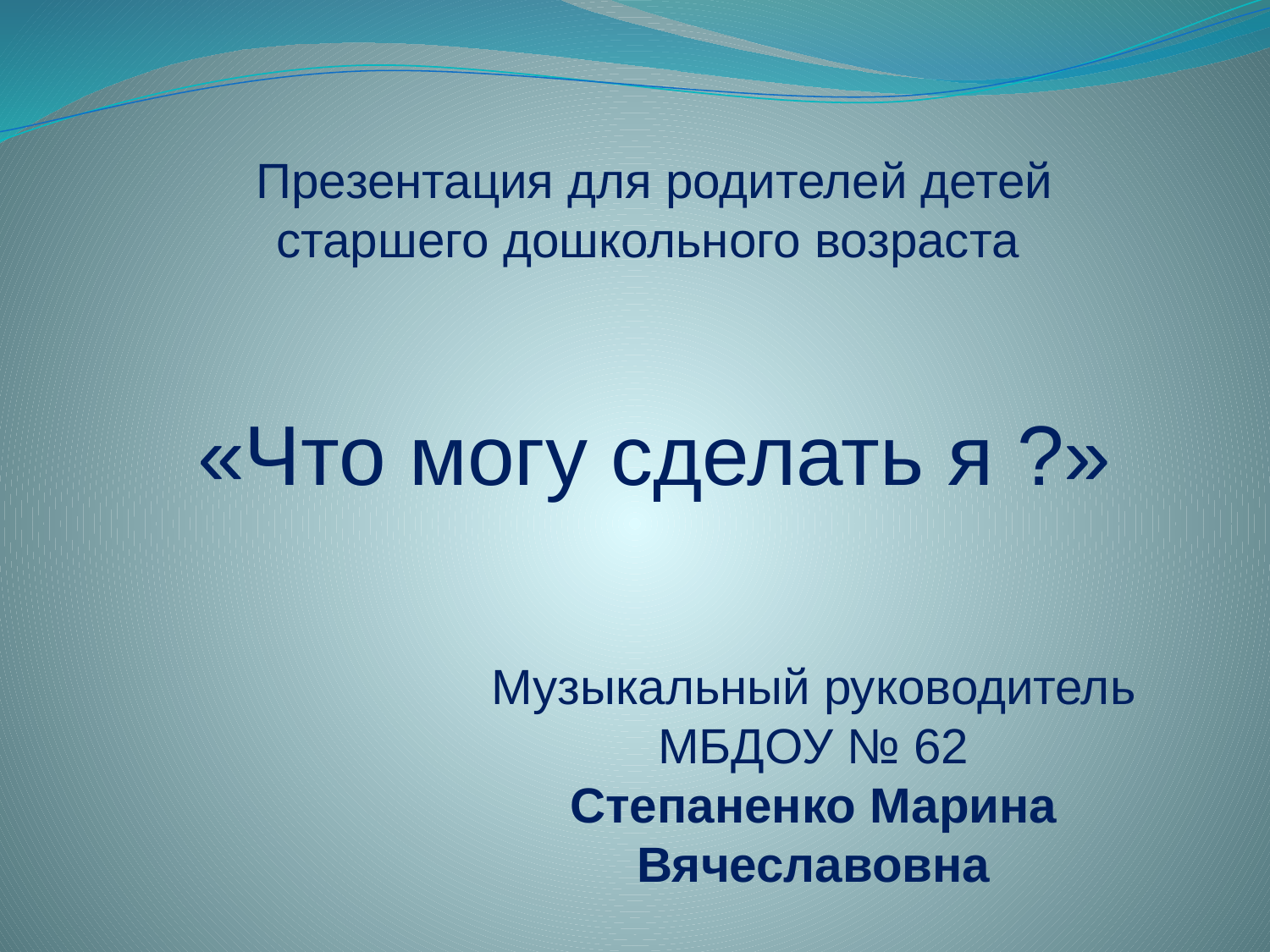

Презентация для родителей детей старшего дошкольного возраста
«Что могу сделать я ?»
Музыкальный руководитель МБДОУ № 62
Степаненко Марина Вячеславовна